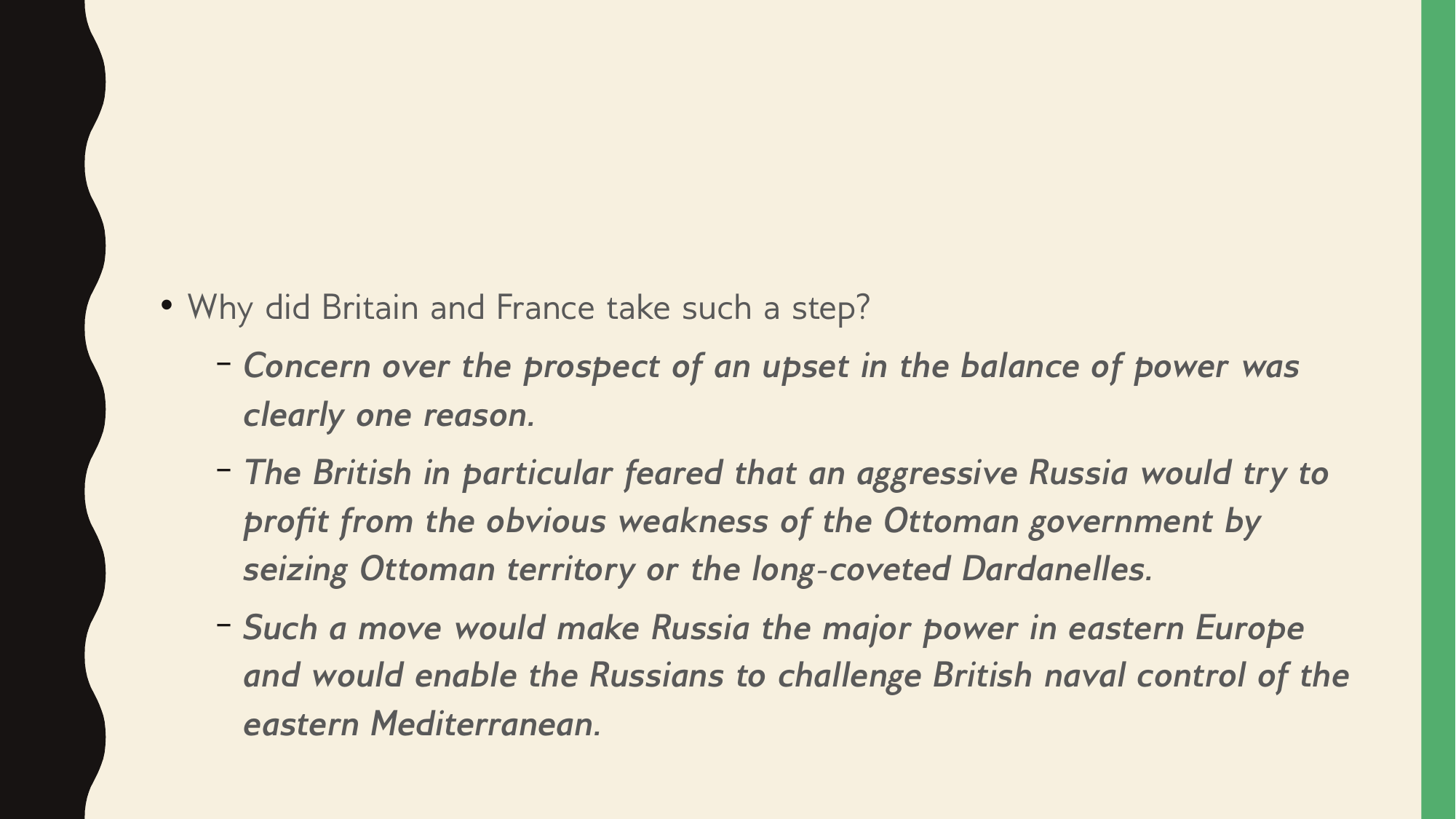

#
Why did Britain and France take such a step?
Concern over the prospect of an upset in the balance of power was clearly one reason.
The British in particular feared that an aggressive Russia would try to profit from the obvious weakness of the Ottoman government by seizing Ottoman territory or the long-coveted Dardanelles.
Such a move would make Russia the major power in eastern Europe and would enable the Russians to challenge British naval control of the eastern Mediterranean.